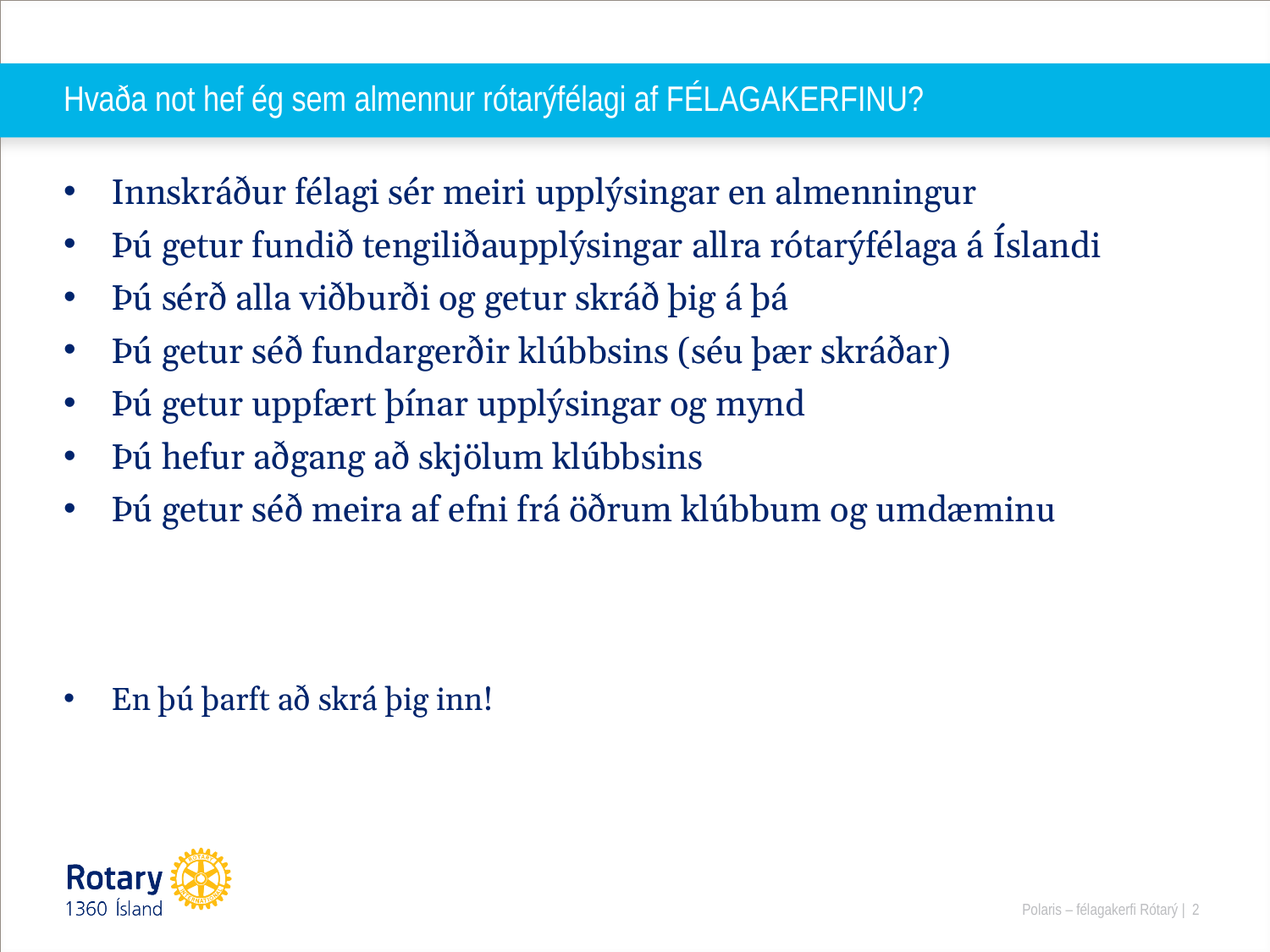

# Hvaða not hef ég sem almennur rótarýfélagi af FÉLAGAKERFINU?
Innskráður félagi sér meiri upplýsingar en almenningur
Þú getur fundið tengiliðaupplýsingar allra rótarýfélaga á Íslandi
Þú sérð alla viðburði og getur skráð þig á þá
Þú getur séð fundargerðir klúbbsins (séu þær skráðar)
Þú getur uppfært þínar upplýsingar og mynd
Þú hefur aðgang að skjölum klúbbsins
Þú getur séð meira af efni frá öðrum klúbbum og umdæminu

En þú þarft að skrá þig inn!